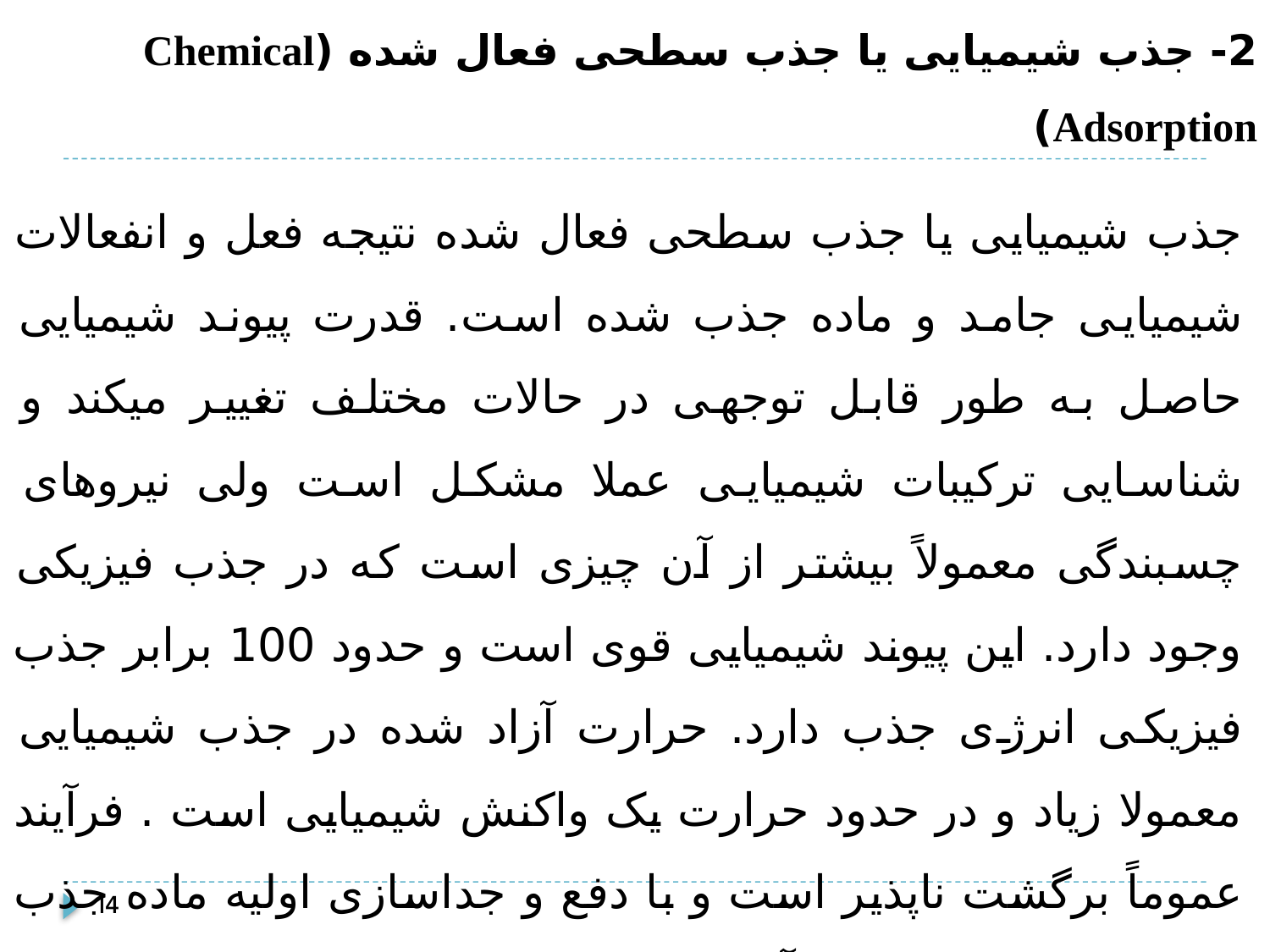

# انواع جذب سطحی 2- جذب شیمیایی یا جذب سطحی فعال شده (Chemical Adsorption)
جذب شیمیایی یا جذب سطحی فعال شده نتیجه فعل و انفعالات شیمیایی جامد و ماده جذب شده است. قدرت پیوند شیمیایی حاصل به طور قابل توجهی در حالات مختلف تغییر می­کند و شناسایی ترکیبات شیمیایی عملا مشکل است ولی نیروهای چسبندگی معمولاً بیشتر از آن چیزی است که در جذب فیزیکی وجود دارد. این پیوند شیمیایی قوی است و حدود 100 برابر جذب فیزیکی انرژی جذب دارد. حرارت آزاد شده در جذب شیمیایی معمولا زیاد و در حدود حرارت یک واکنش شیمیایی است . فرآیند عموماً برگشت ناپذیر است و با دفع و جداسازی اولیه ماده جذب شده، تغییر شیمیایی در آن مشاهده می­شود.

14